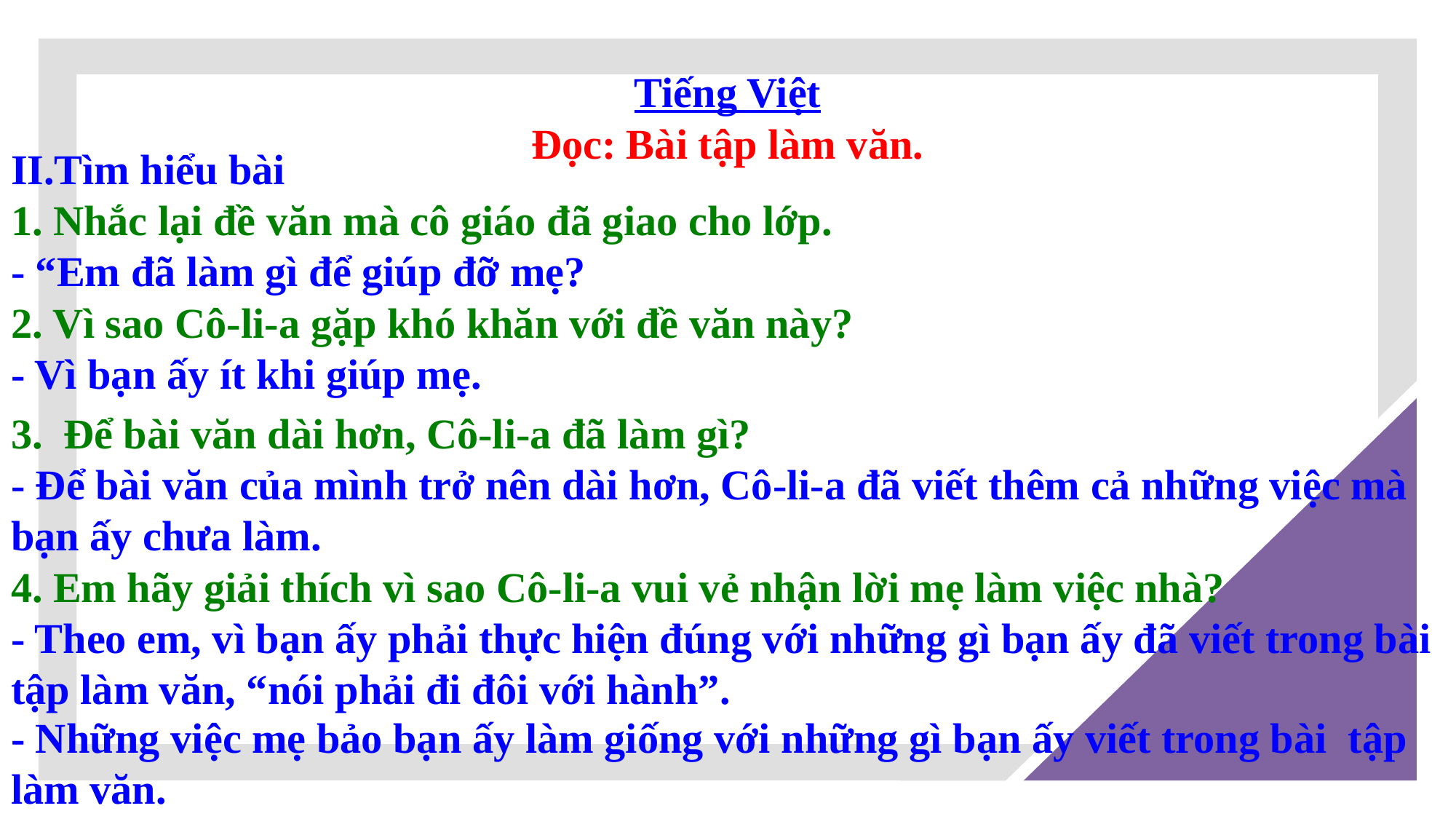

Tiếng Việt
Đọc: Bài tập làm văn.
II.Tìm hiểu bài
1. Nhắc lại đề văn mà cô giáo đã giao cho lớp.
- “Em đã làm gì để giúp đỡ mẹ?
2. Vì sao Cô-li-a gặp khó khăn với đề văn này?
- Vì bạn ấy ít khi giúp mẹ.

3.  Để bài văn dài hơn, Cô-li-a đã làm gì?
- Để bài văn của mình trở nên dài hơn, Cô-li-a đã viết thêm cả những việc mà bạn ấy chưa làm.
4. Em hãy giải thích vì sao Cô-li-a vui vẻ nhận lời mẹ làm việc nhà?
- Theo em, vì bạn ấy phải thực hiện đúng với những gì bạn ấy đã viết trong bài tập làm văn, “nói phải đi đôi với hành”.
- Những việc mẹ bảo bạn ấy làm giống với những gì bạn ấy viết trong bài  tập làm văn.